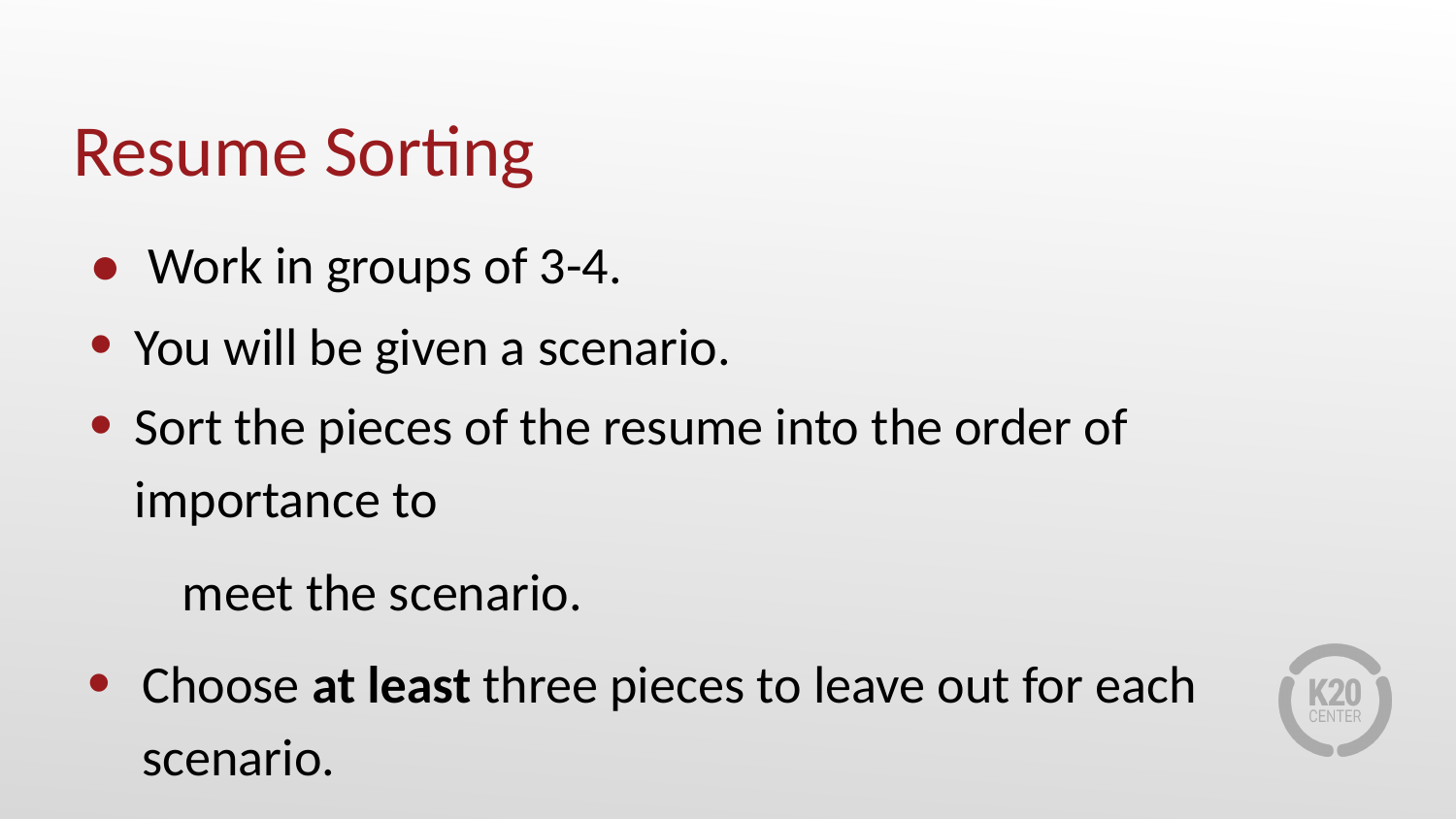

# Resume Sorting
●  Work in groups of 3-4.
You will be given a scenario.
Sort the pieces of the resume into the order of importance to
        meet the scenario.
Choose at least three pieces to leave out for each scenario.